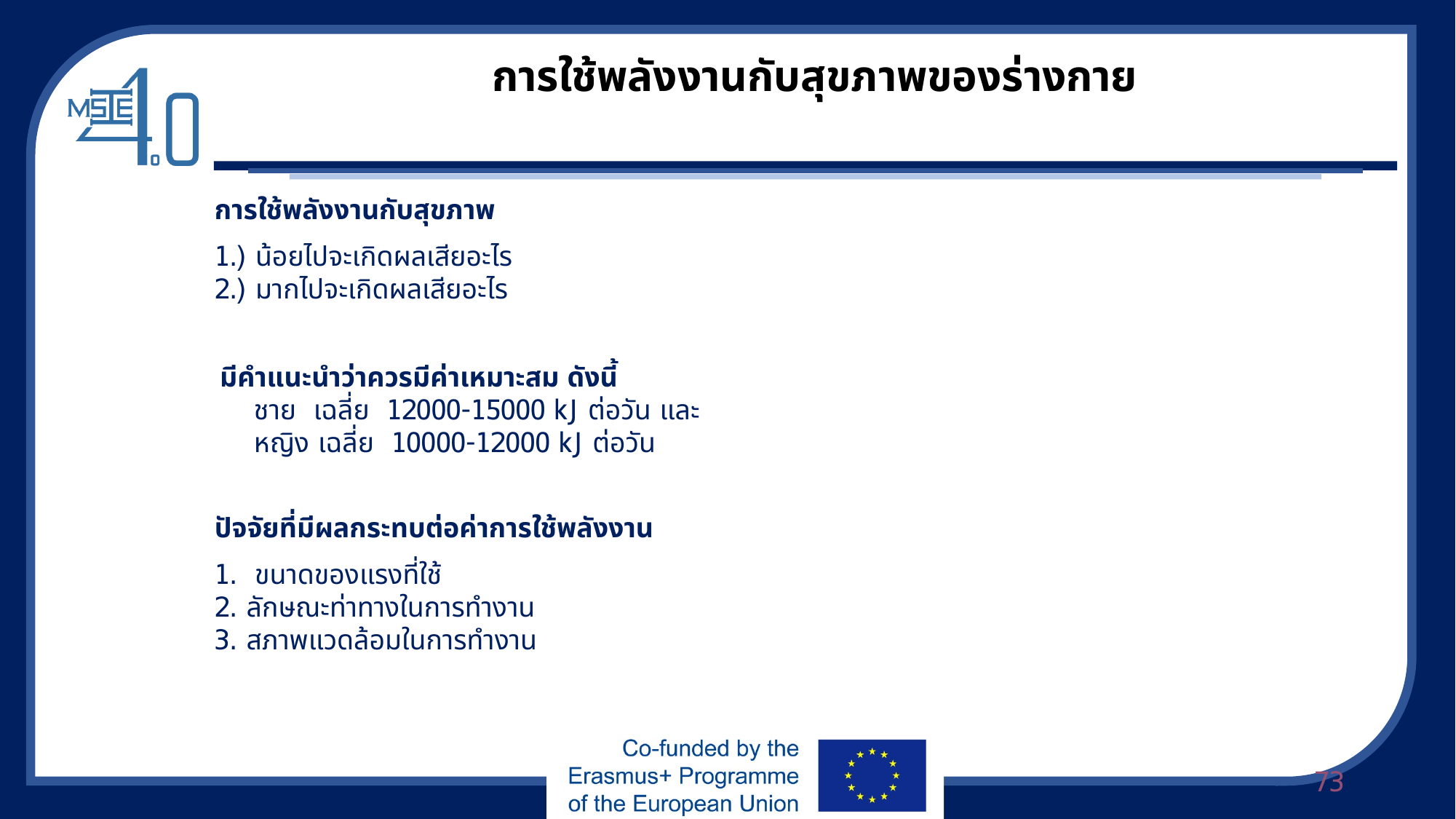

การใช้พลังงานกับสุขภาพของร่างกาย
การใช้พลังงานกับสุขภาพ
1.) น้อยไปจะเกิดผลเสียอะไร
2.) มากไปจะเกิดผลเสียอะไร
มีคำแนะนำว่าควรมีค่าเหมาะสม ดังนี้
    ชาย  เฉลี่ย  12000-15000 kJ ต่อวัน และ
    หญิง เฉลี่ย  10000-12000 kJ ต่อวัน
ปัจจัยที่มีผลกระทบต่อค่าการใช้พลังงาน
1.  ขนาดของแรงที่ใช้
2. ลักษณะท่าทางในการทำงาน
3. สภาพแวดล้อมในการทำงาน
73